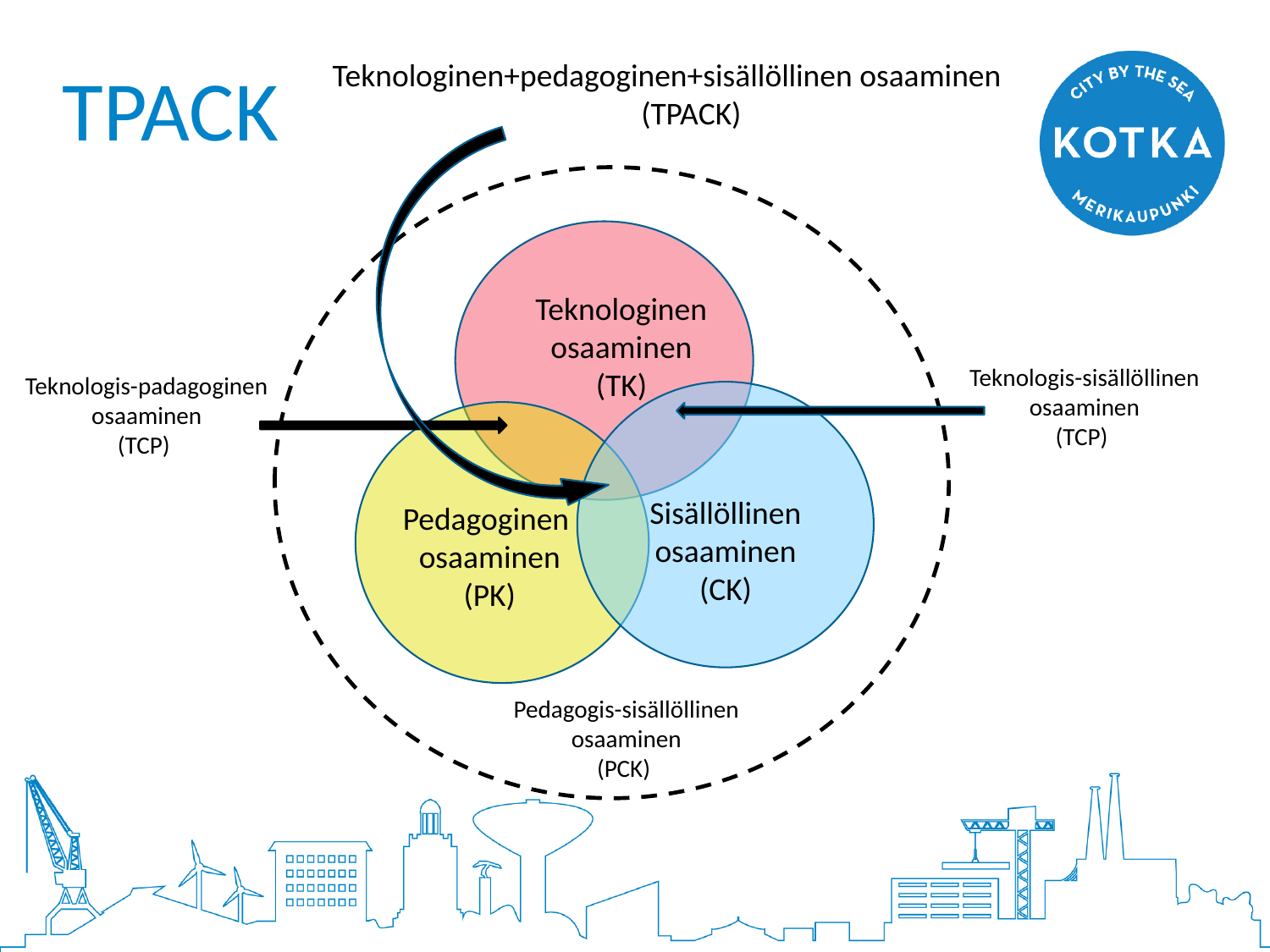

Teknologinen+pedagoginen+sisällöllinen osaaminen
(TPACK)
TPACK

Teknologinen
osaaminen
(TK)

Sisällöllinen
osaaminen
(CK)
Pedagoginen
osaaminen
(PK)
Teknologis-sisällöllinen
osaaminen
(TCP)
Teknologis-padagoginen
osaaminen
(TCP)

Pedagogis-sisällöllinen
osaaminen
(PCK)